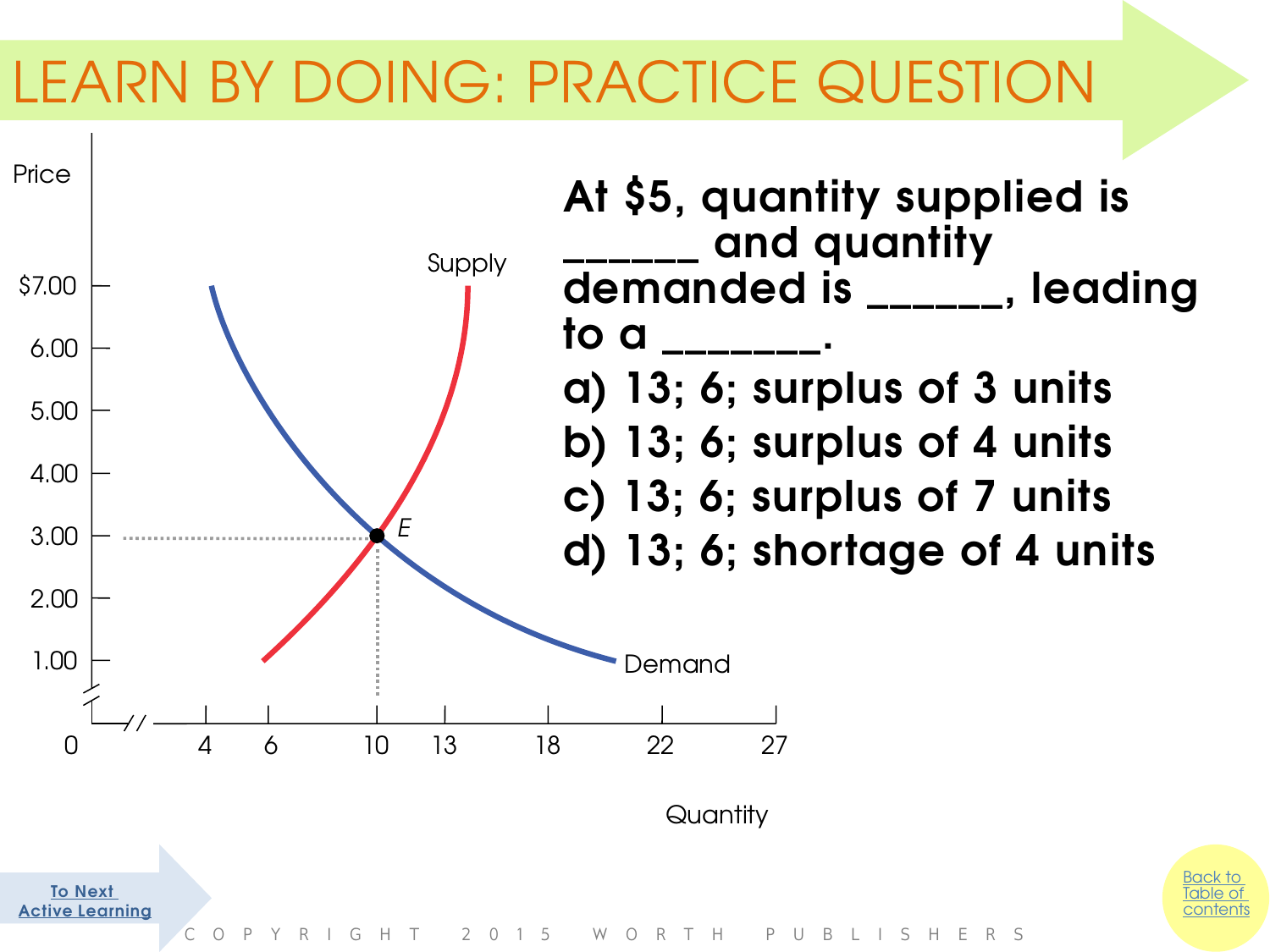

#

Price
At $5, quantity supplied is ______ and quantity demanded is ______, leading to a _______.
 13; 6; surplus of 3 units
 13; 6; surplus of 4 units
 13; 6; surplus of 7 units
 13; 6; shortage of 4 units

Supply
$7.00

6.00

5.00

4.00

E
3.00

2.00

1.00
Demand

0
4
6
10
13
18
22
27
Quantity

Back to Table of contents

To Next
Active Learning
Copyright 2015 Worth Publishers